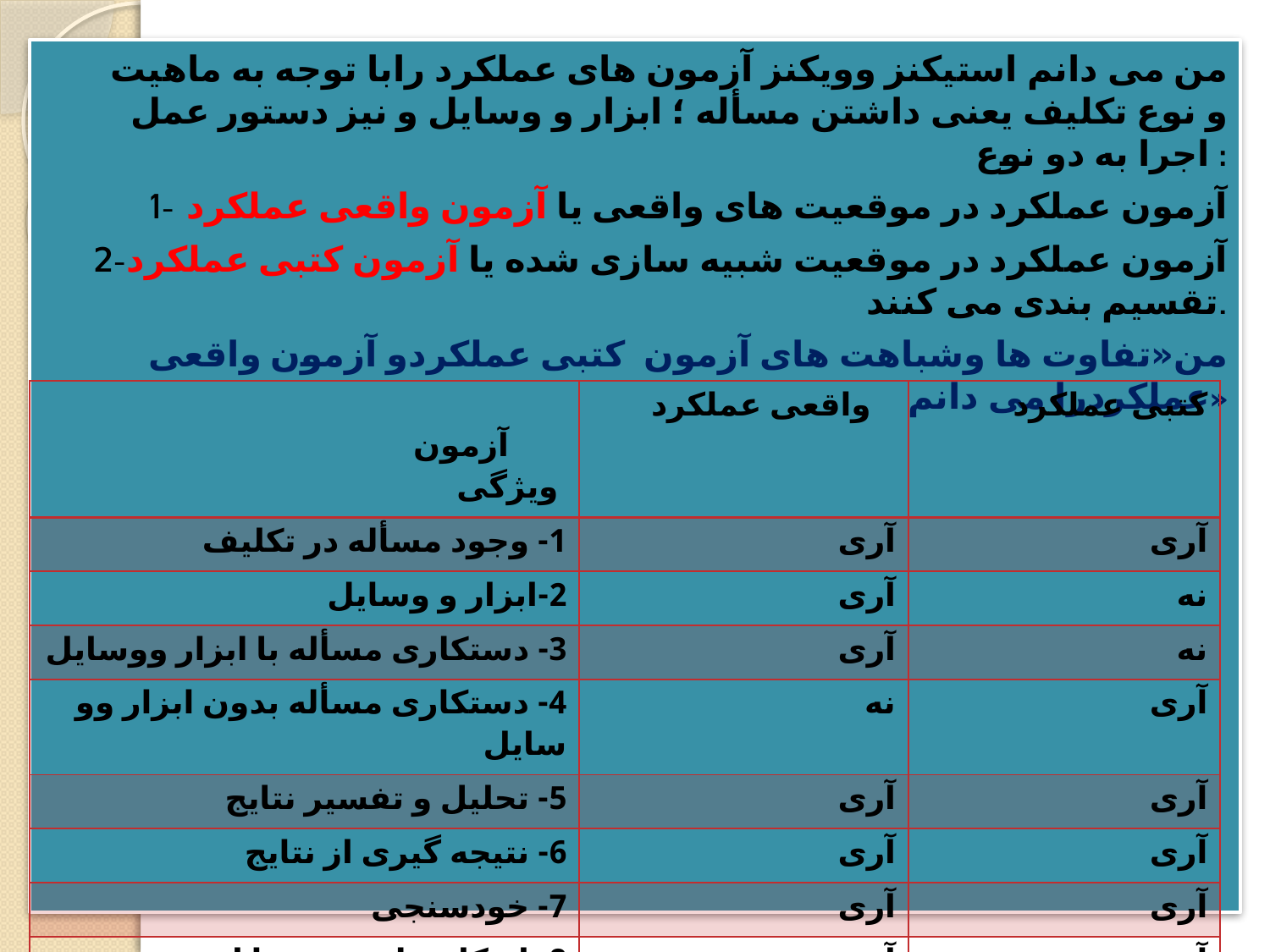

من می دانم استیکنز وویکنز آزمون های عملکرد رابا توجه به ماهیت و نوع تکلیف یعنی داشتن مسأله ؛ ابزار و وسایل و نیز دستور عمل اجرا به دو نوع :
1- آزمون عملکرد در موقعیت های واقعی یا آزمون واقعی عملکرد
2-آزمون عملکرد در موقعیت شبیه سازی شده یا آزمون کتبی عملکرد تقسیم بندی می کنند.
من«تفاوت ها وشباهت های آزمون  کتبی عملکردو آزمون واقعی عملکردرا می دانم»

| آزمون ویژگی | واقعی عملکرد | کتبی عملکرد |
| --- | --- | --- |
| 1- وجود مسأله در تکلیف | آری | آری |
| 2-ابزار و وسایل | آری | نه |
| 3- دستکاری مسأله با ابزار ووسایل | آری | نه |
| 4- دستکاری مسأله بدون ابزار وو سایل | نه | آری |
| 5- تحلیل و تفسیر نتایج | آری | آری |
| 6- نتیجه گیری از نتایج | آری | آری |
| 7- خودسنجی | آری | آری |
| 8- انعکاس اندیشه ها از مورد عملکرد | آری | آری |